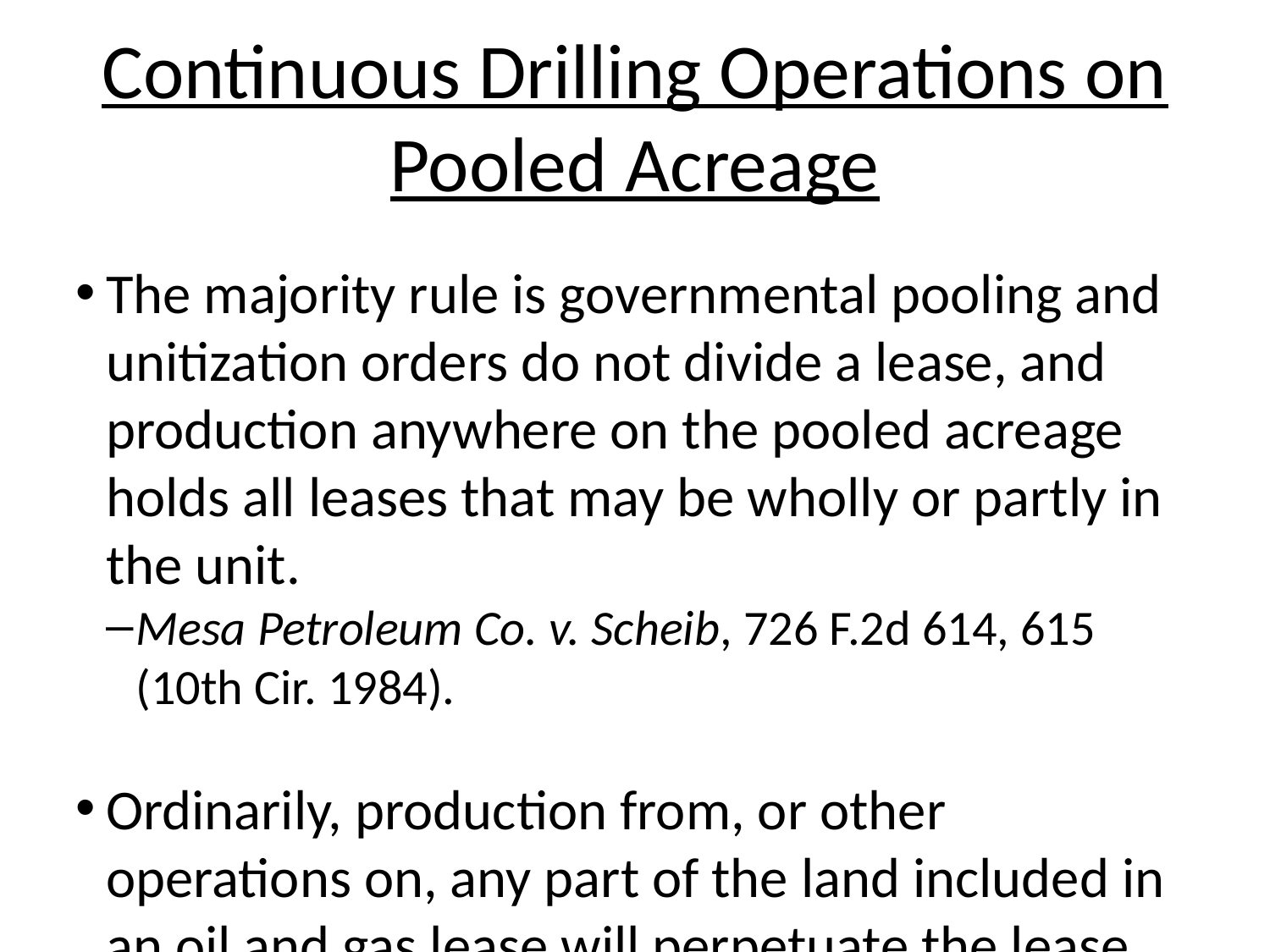

Continuous Drilling Operations on Pooled Acreage
The majority rule is governmental pooling and unitization orders do not divide a lease, and production anywhere on the pooled acreage holds all leases that may be wholly or partly in the unit.
Mesa Petroleum Co. v. Scheib, 726 F.2d 614, 615 (10th Cir. 1984).

Ordinarily, production from, or other operations on, any part of the land included in an oil and gas lease will perpetuate the lease beyond the primary term as to all of the land covered by the lease.
SMK Energy Corp. v. Westchester Gas Co., 705 S.W.2d 174, 176 (Tex.Ct.App. 1985).

See also N.D.C.C. § 38-08-08(1) ("Operations incident to the drilling of a well upon any portion of a spacing unit covered by a pooling order must be deemed, for all purposes, the conduct of such operations upon each separately owned tract in the drilling unit by the several owners thereof.”)
Statute cited in Egeland at ¶ 12.